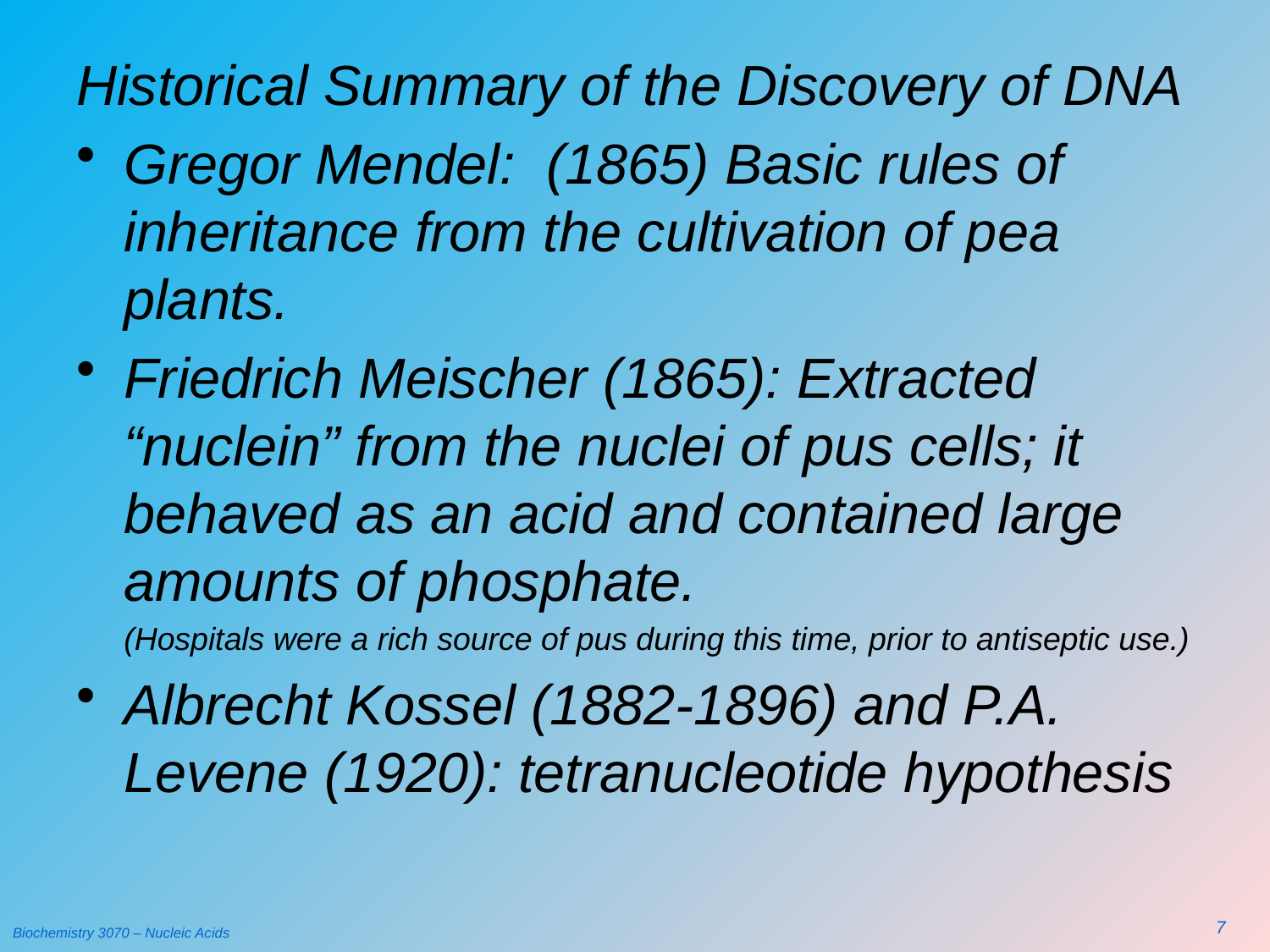

Historical Summary of the Discovery of DNA
Gregor Mendel:  (1865) Basic rules of inheritance from the cultivation of pea plants.
Friedrich Meischer (1865): Extracted “nuclein” from the nuclei of pus cells; it behaved as an acid and contained large amounts of phosphate.
	(Hospitals were a rich source of pus during this time, prior to antiseptic use.)
Albrecht Kossel (1882-1896) and P.A. Levene (1920): tetranucleotide hypothesis
7
Biochemistry 3070 – Nucleic Acids